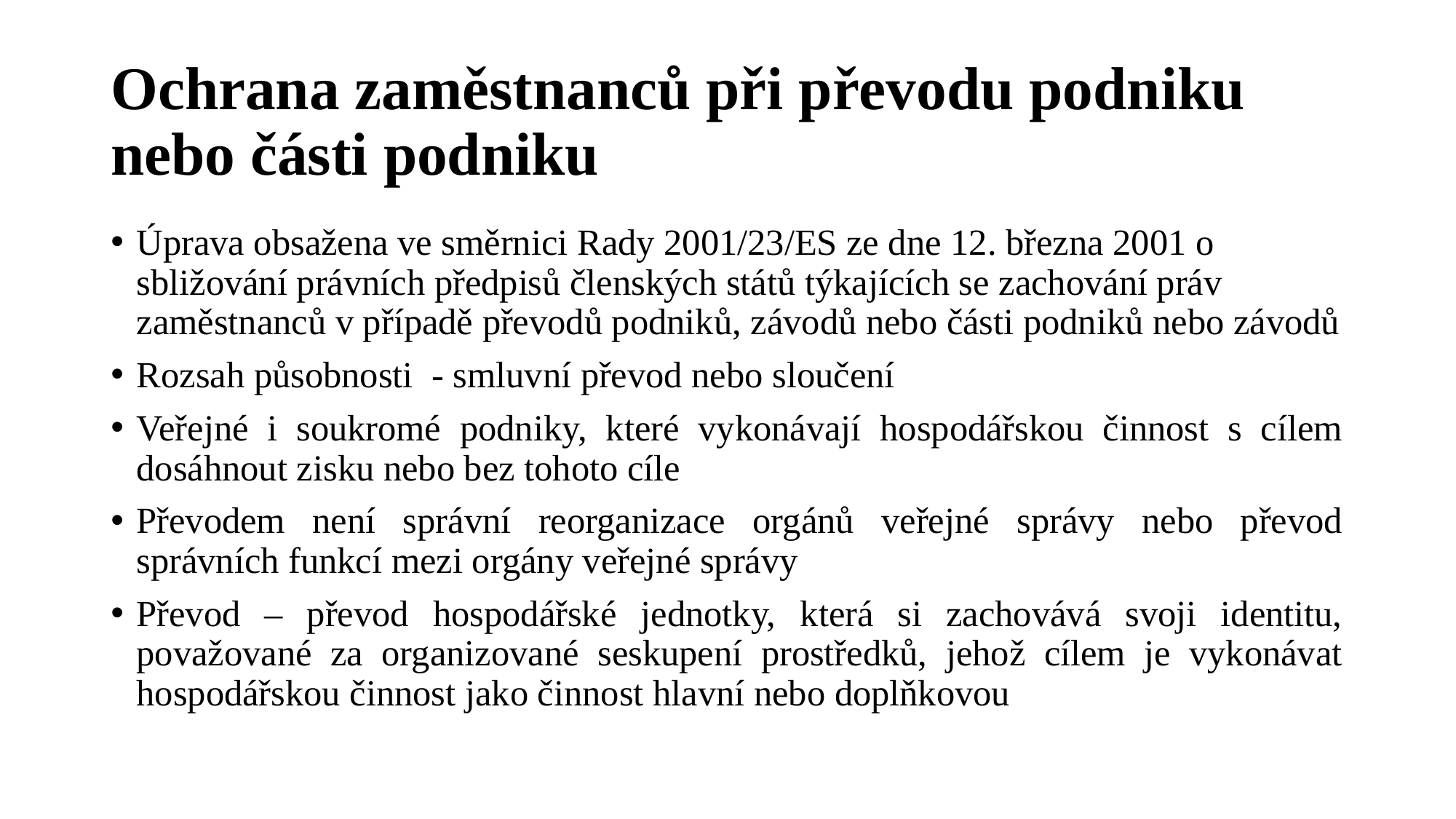

# Ochrana zaměstnanců při převodu podniku nebo části podniku
Úprava obsažena ve směrnici Rady 2001/23/ES ze dne 12. března 2001 o sbližování právních předpisů členských států týkajících se zachování práv zaměstnanců v případě převodů podniků, závodů nebo části podniků nebo závodů
Rozsah působnosti  - smluvní převod nebo sloučení
Veřejné i soukromé podniky, které vykonávají hospodářskou činnost s cílem dosáhnout zisku nebo bez tohoto cíle
Převodem není správní reorganizace orgánů veřejné správy nebo převod správních funkcí mezi orgány veřejné správy
Převod – převod hospodářské jednotky, která si zachovává svoji identitu, považované za organizované seskupení prostředků, jehož cílem je vykonávat hospodářskou činnost jako činnost hlavní nebo doplňkovou